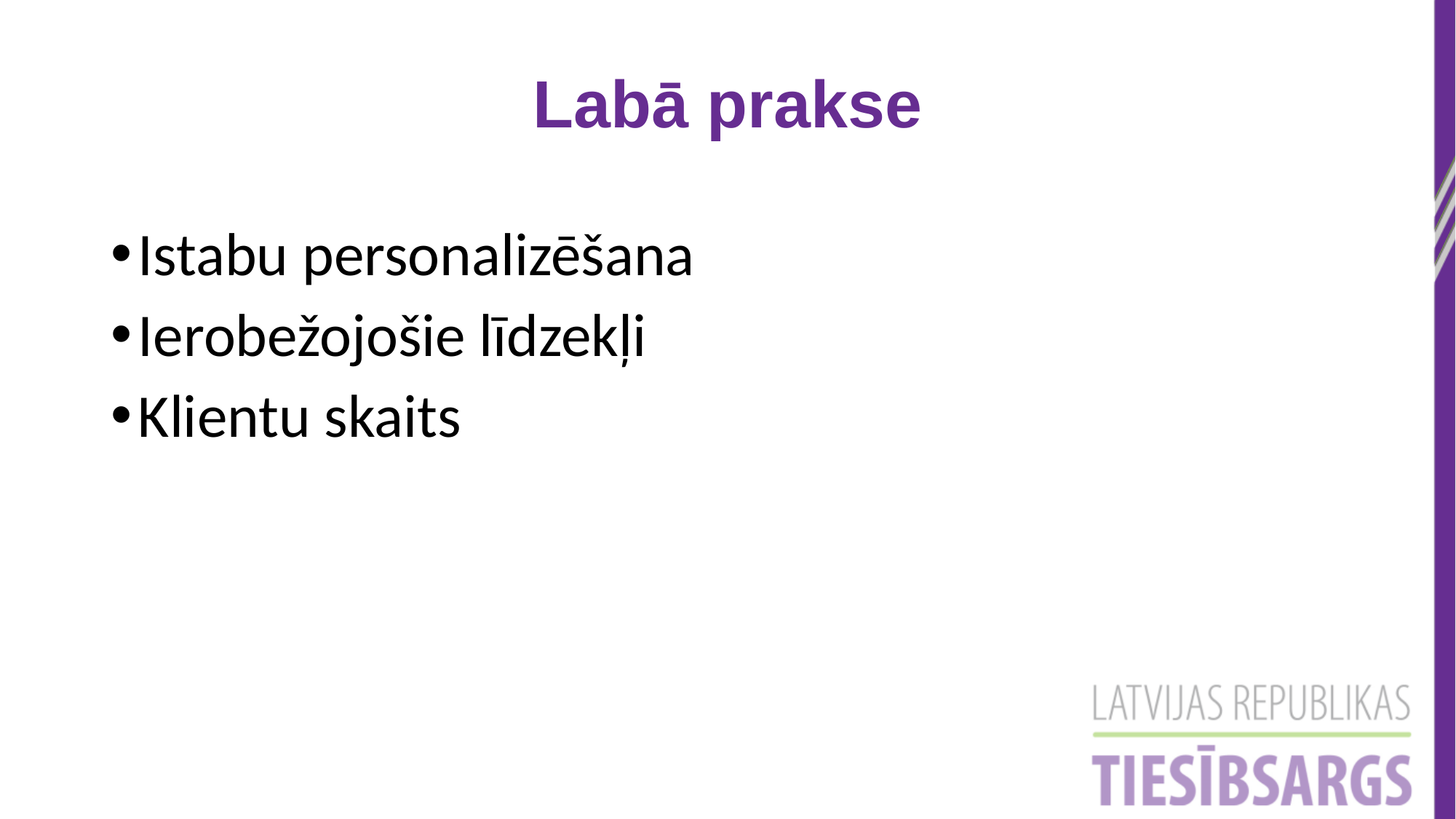

Labā prakse
Istabu personalizēšana
Ierobežojošie līdzekļi
Klientu skaits